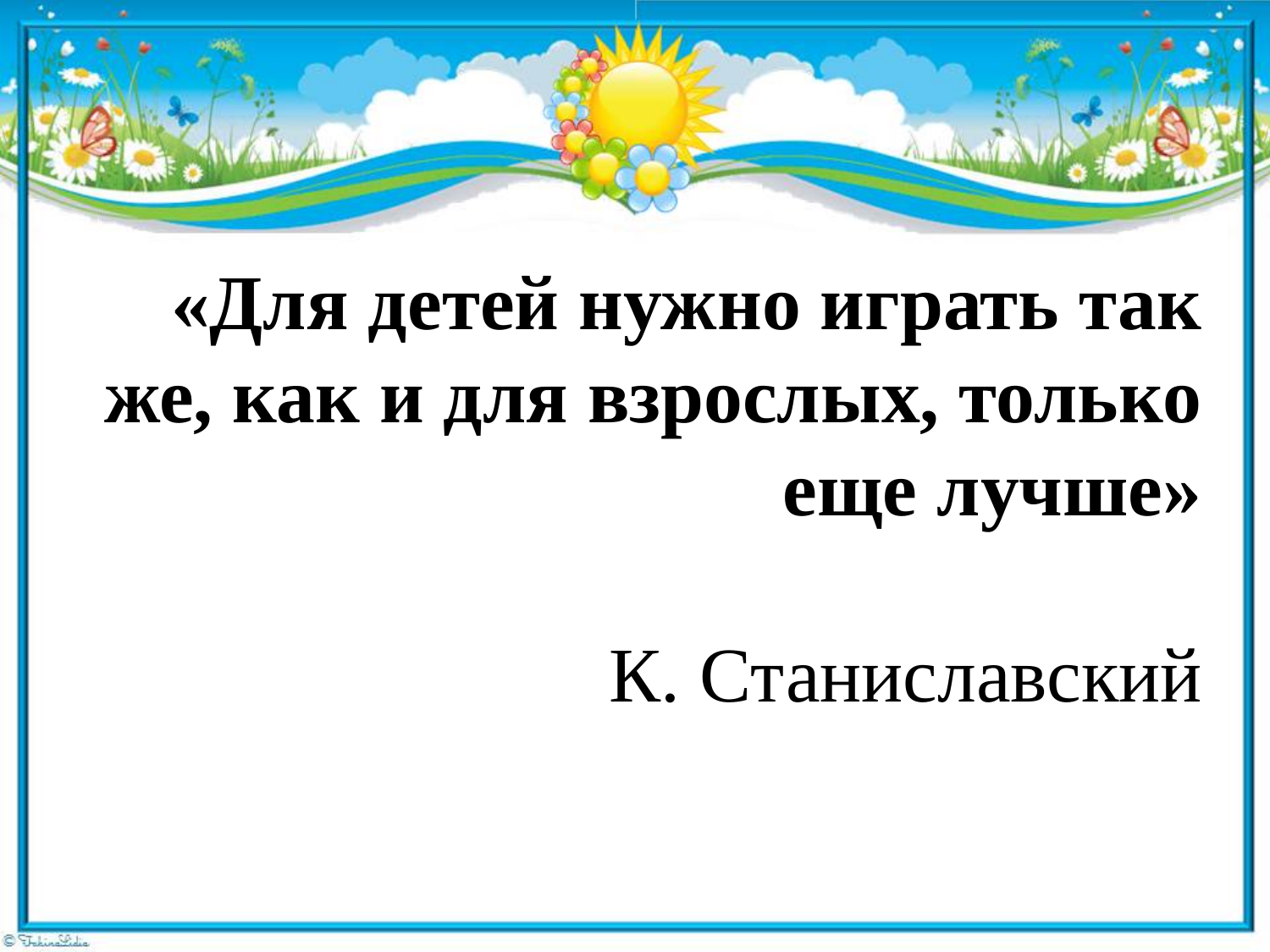

# «Для детей нужно играть так же, как и для взрослых, только еще лучше» К. Станиславский